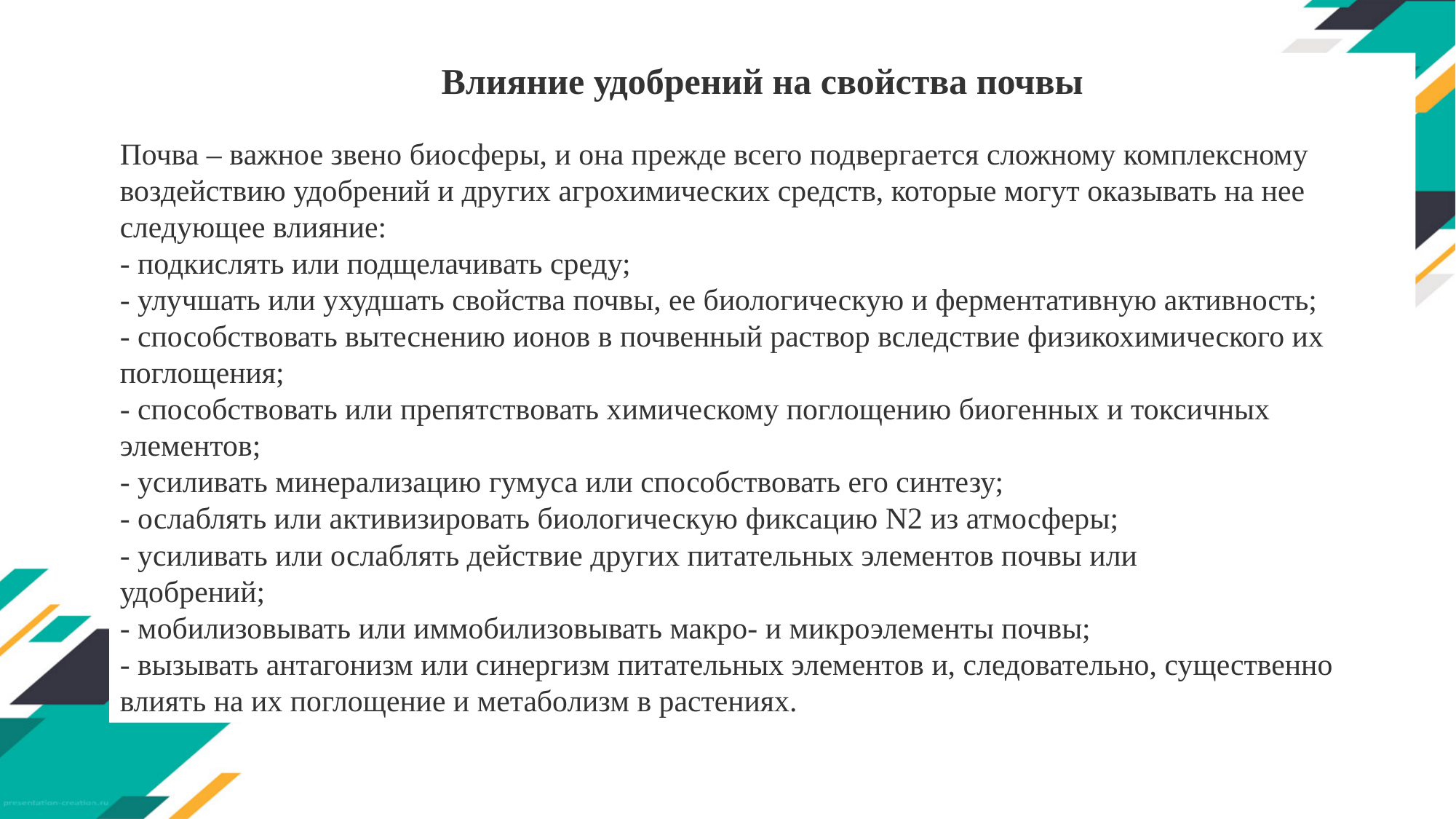

Влияние удобрений на свойства почвы

Почва – важное звено биосферы, и она прежде всего подвергается сложному комплексному воздействию удобрений и других агрохимических средств, которые могут оказывать на нее следующее влияние:
- подкислять или подщелачивать среду;
- улучшать или ухудшать свойства почвы, ее биологическую и ферментативную активность;
- способствовать вытеснению ионов в почвенный раствор вследствие физикохимического их поглощения;
- способствовать или препятствовать химическому поглощению биогенных и токсичных элементов;
- усиливать минерализацию гумуса или способствовать его синтезу;
- ослаблять или активизировать биологическую фиксацию N2 из атмосферы;
- усиливать или ослаблять действие других питательных элементов почвы или
удобрений;
- мобилизовывать или иммобилизовывать макро- и микроэлементы почвы;
- вызывать антагонизм или синергизм питательных элементов и, следовательно, существенно влиять на их поглощение и метаболизм в растениях.